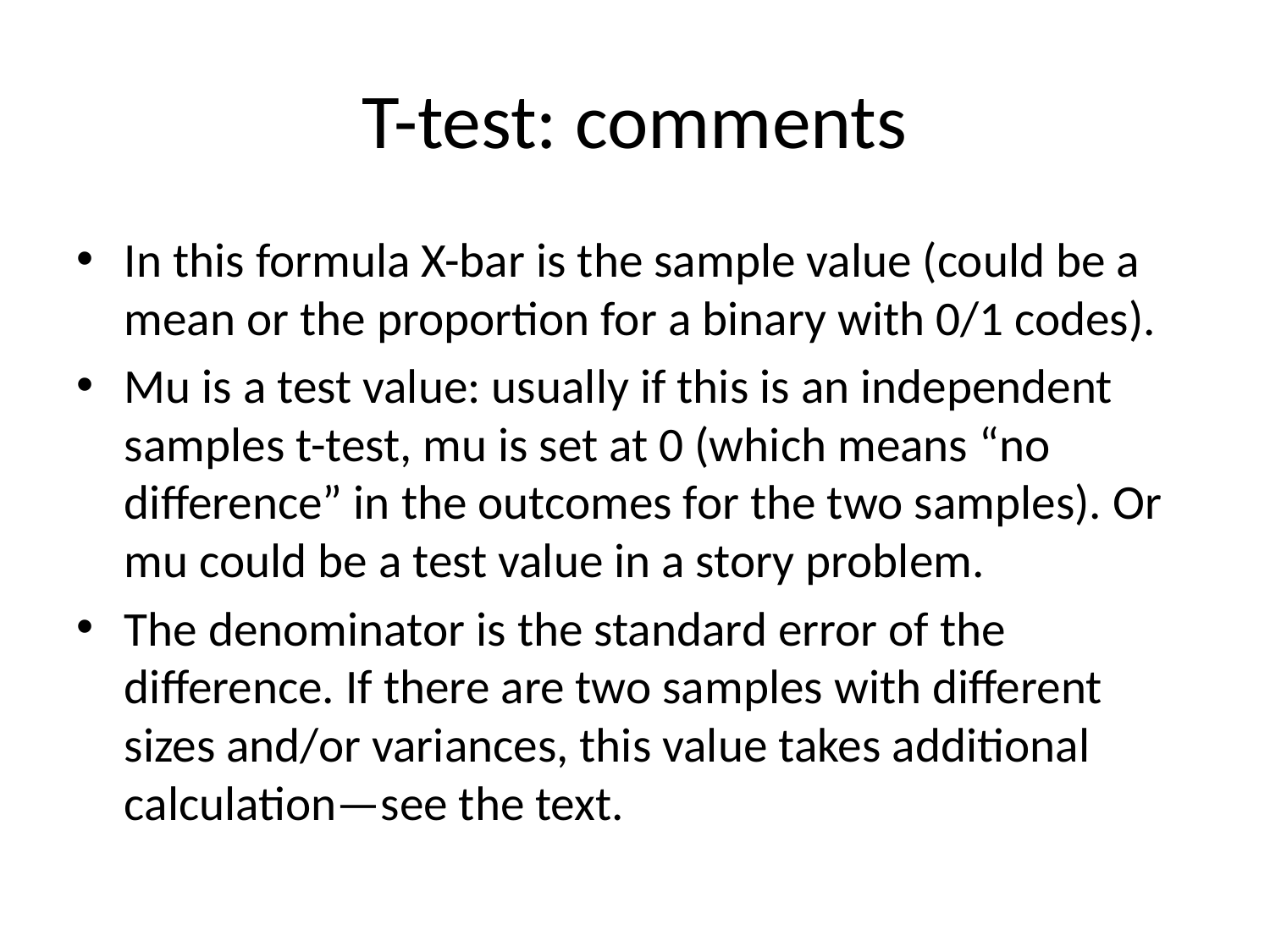

# T-test: comments
In this formula X-bar is the sample value (could be a mean or the proportion for a binary with 0/1 codes).
Mu is a test value: usually if this is an independent samples t-test, mu is set at 0 (which means “no difference” in the outcomes for the two samples). Or mu could be a test value in a story problem.
The denominator is the standard error of the difference. If there are two samples with different sizes and/or variances, this value takes additional calculation—see the text.